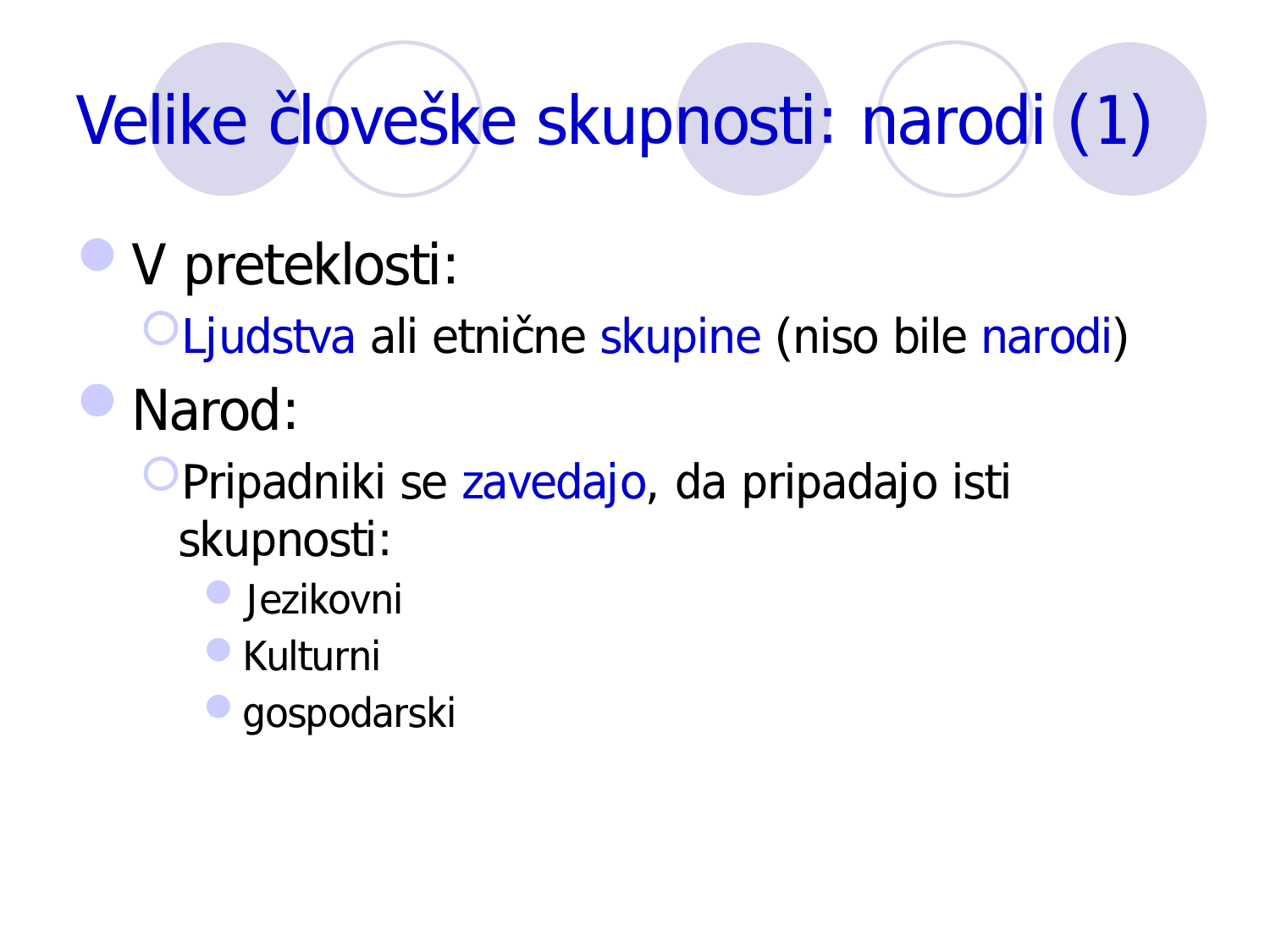

# Velike človeške skupnosti: narodi (1)
V preteklosti:
Ljudstva ali etnične skupine (niso bile narodi)
Narod:
Pripadniki se zavedajo, da pripadajo isti skupnosti:
Jezikovni
Kulturni
gospodarski